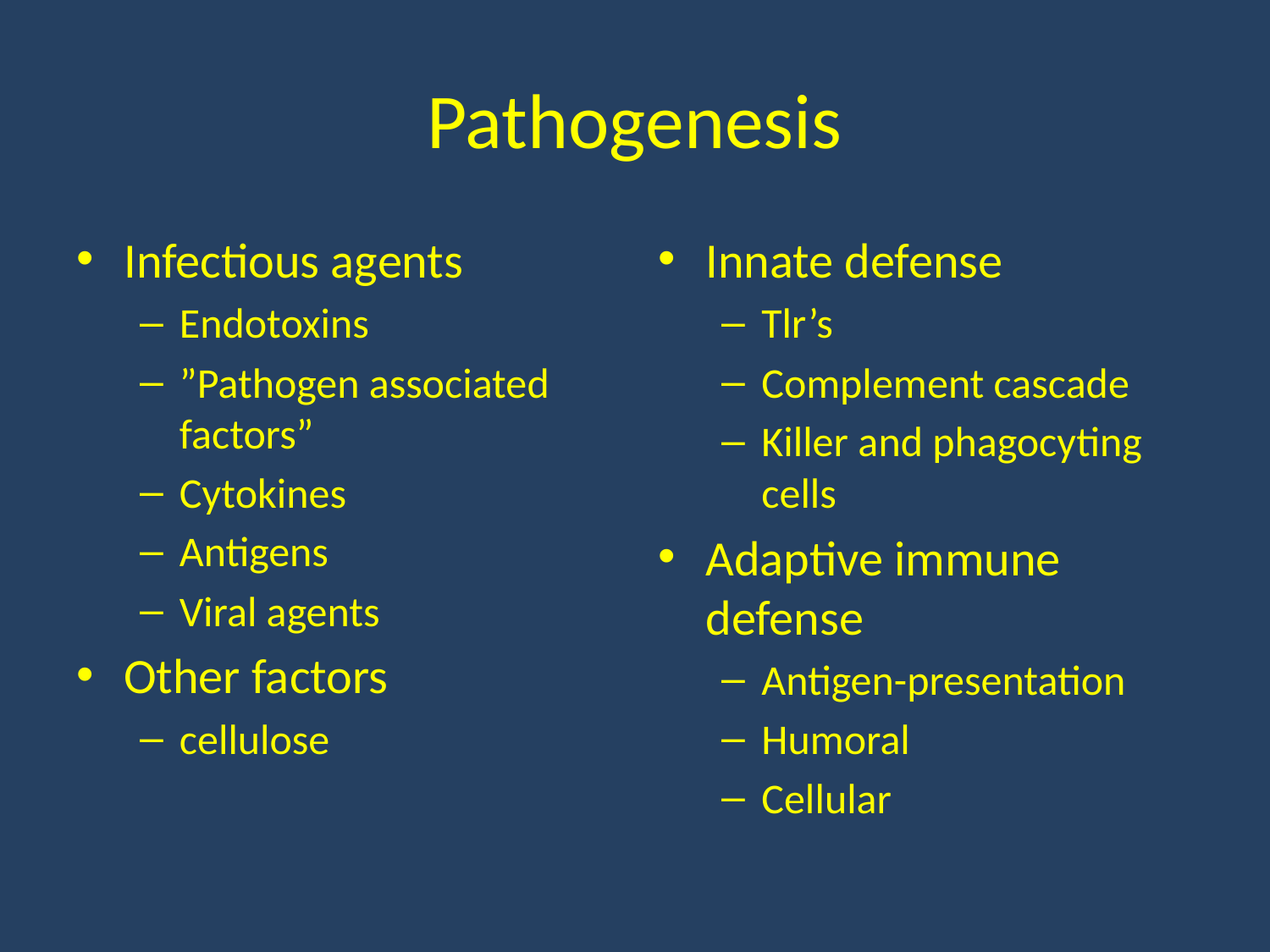

# Pathogenesis
Infectious agents
Endotoxins
”Pathogen associated factors”
Cytokines
Antigens
Viral agents
Other factors
cellulose

Innate defense
Tlr’s
Complement cascade
Killer and phagocyting cells
Adaptive immune defense
Antigen-presentation
Humoral
Cellular